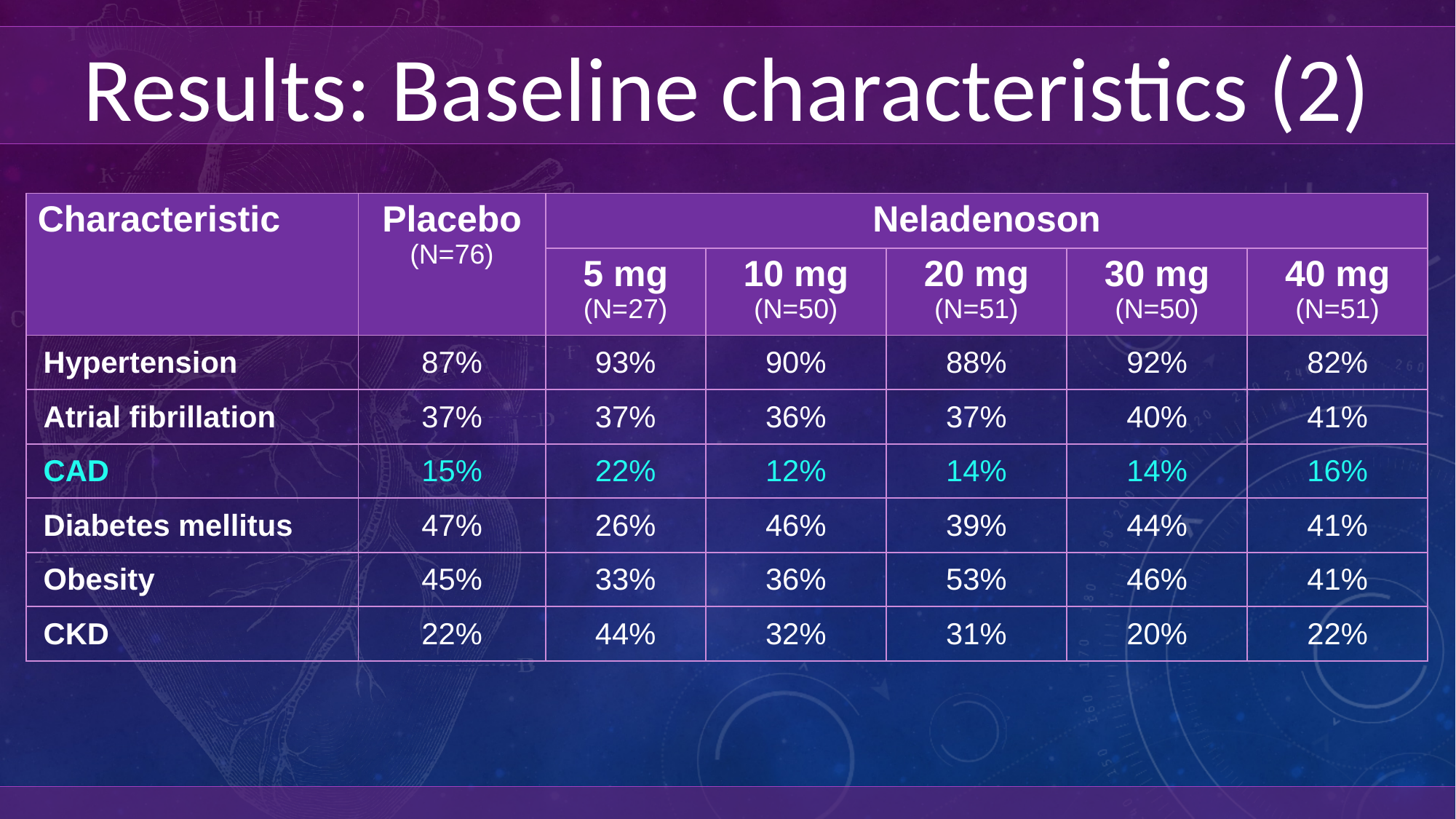

Results: Baseline characteristics (2)
| Characteristic | Placebo (N=76) | Neladenoson |  |  |  |  |
| --- | --- | --- | --- | --- | --- | --- |
|  |  | 5 mg (N=27) | 10 mg (N=50) | 20 mg (N=51) | 30 mg (N=50) | 40 mg (N=51) |
| Hypertension | 87% | 93% | 90% | 88% | 92% | 82% |
| Atrial fibrillation | 37% | 37% | 36% | 37% | 40% | 41% |
| CAD | 15% | 22% | 12% | 14% | 14% | 16% |
| Diabetes mellitus | 47% | 26% | 46% | 39% | 44% | 41% |
| Obesity | 45% | 33% | 36% | 53% | 46% | 41% |
| CKD | 22% | 44% | 32% | 31% | 20% | 22% |